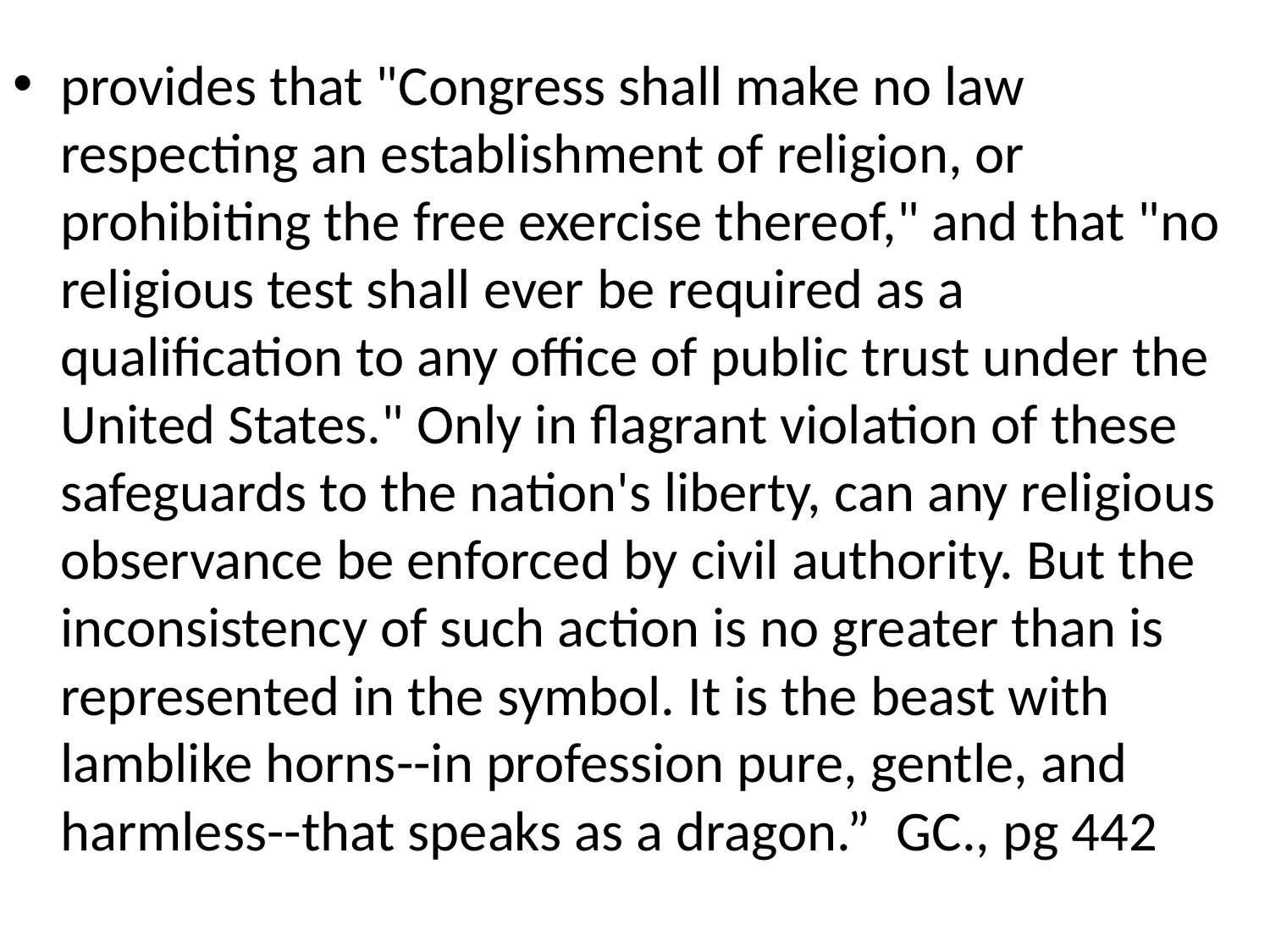

#
provides that "Congress shall make no law respecting an establishment of religion, or prohibiting the free exercise thereof," and that "no religious test shall ever be required as a qualification to any office of public trust under the United States." Only in flagrant violation of these safeguards to the nation's liberty, can any religious observance be enforced by civil authority. But the inconsistency of such action is no greater than is represented in the symbol. It is the beast with lamblike horns--in profession pure, gentle, and harmless--that speaks as a dragon.”  GC., pg 442